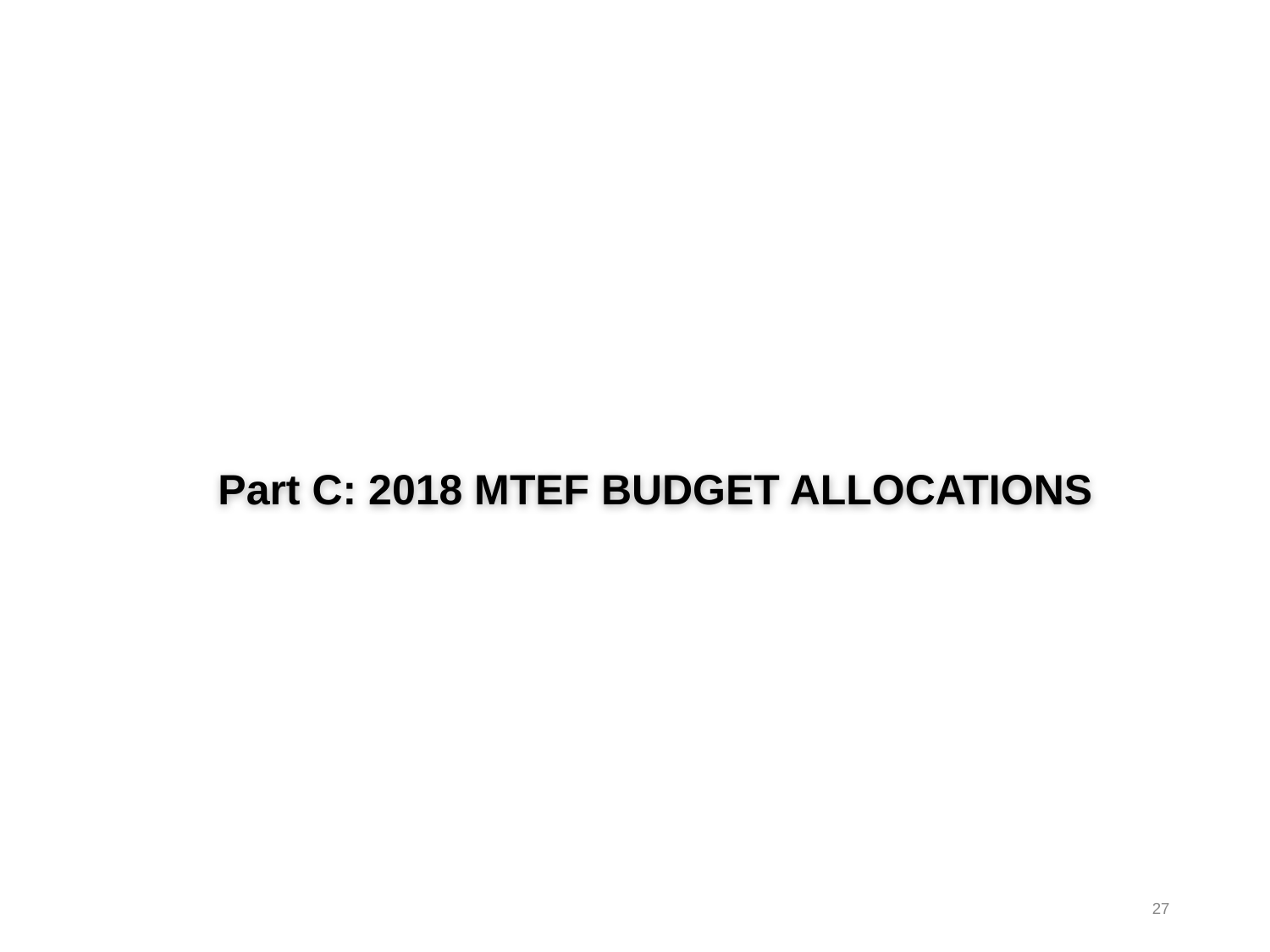

#
Part C: 2018 MTEF BUDGET ALLOCATIONS
27